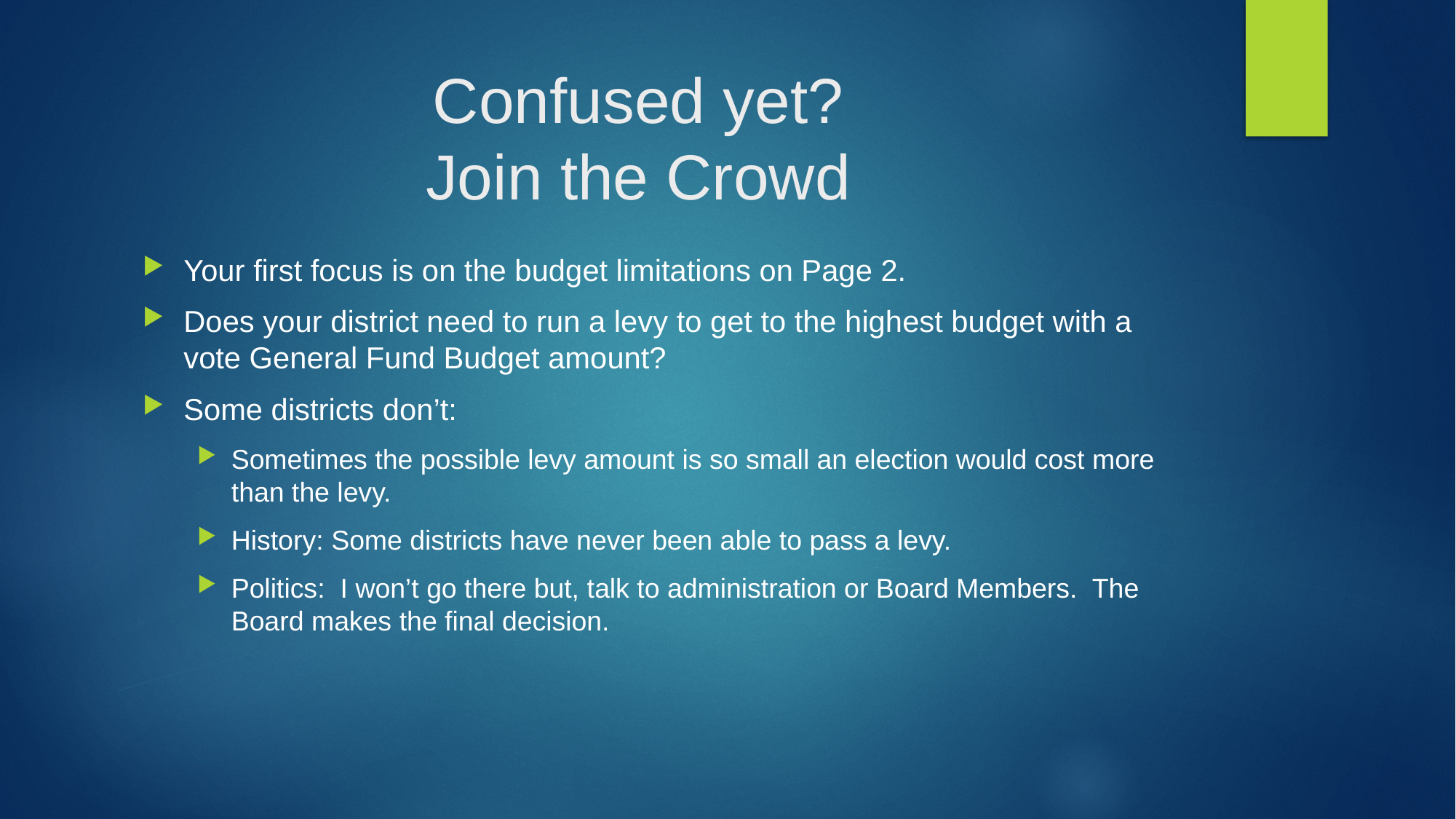

# Confused yet? Join the Crowd
Your first focus is on the budget limitations on Page 2.
Does your district need to run a levy to get to the highest budget with a vote General Fund Budget amount?
Some districts don’t:
Sometimes the possible levy amount is so small an election would cost more than the levy.
History: Some districts have never been able to pass a levy.
Politics:  I won’t go there but, talk to administration or Board Members.  The Board makes the final decision.